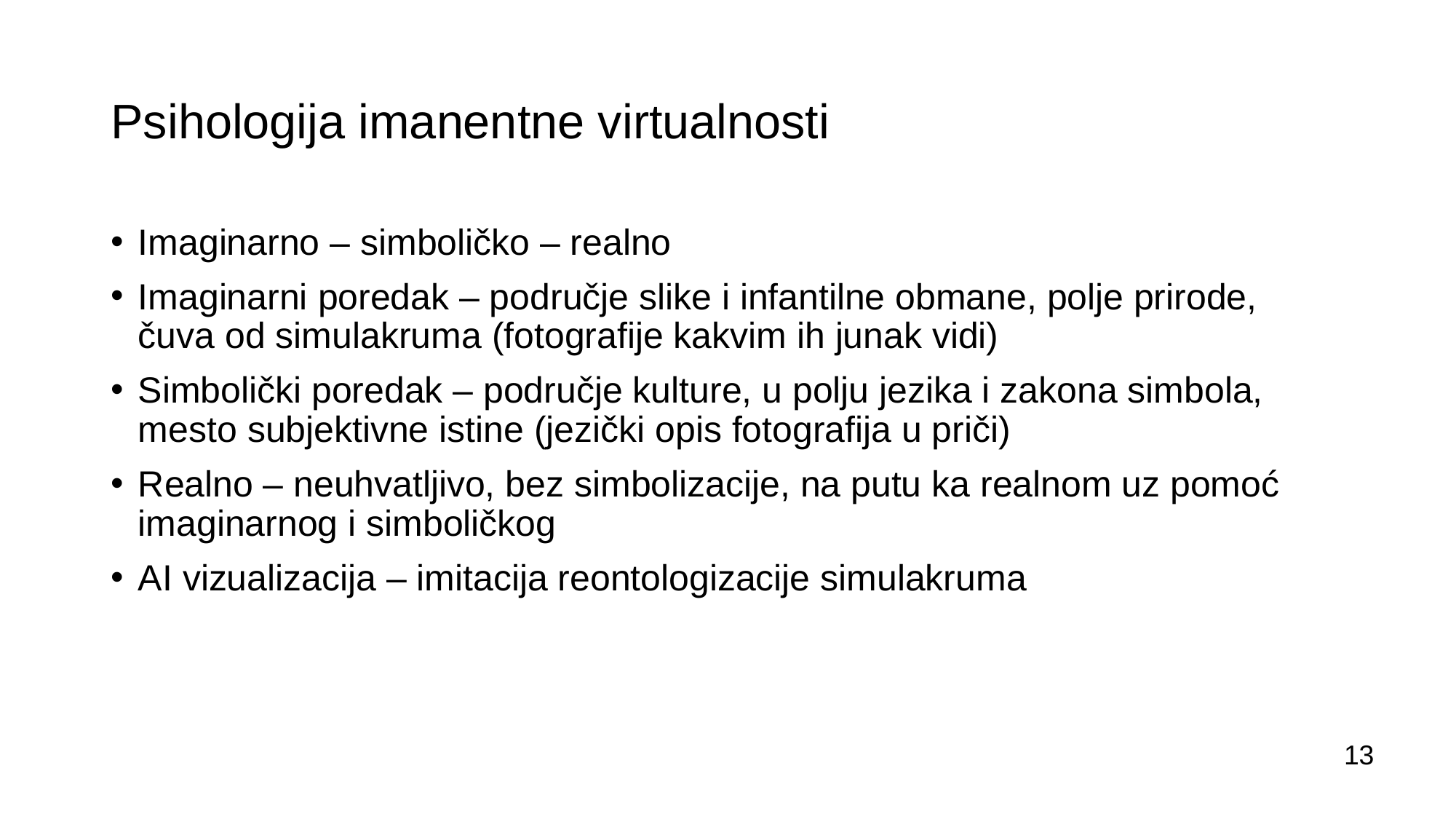

# Psihologija imanentne virtualnosti
Imaginarno – simboličko – realno
Imaginarni poredak – područje slike i infantilne obmane, polje prirode, čuva od simulakruma (fotografije kakvim ih junak vidi)
Simbolički poredak – područje kulture, u polju jezika i zakona simbola, mesto subjektivne istine (jezički opis fotografija u priči)
Realno – neuhvatljivo, bez simbolizacije, na putu ka realnom uz pomoć imaginarnog i simboličkog
AI vizualizacija – imitacija reontologizacije simulakruma

13